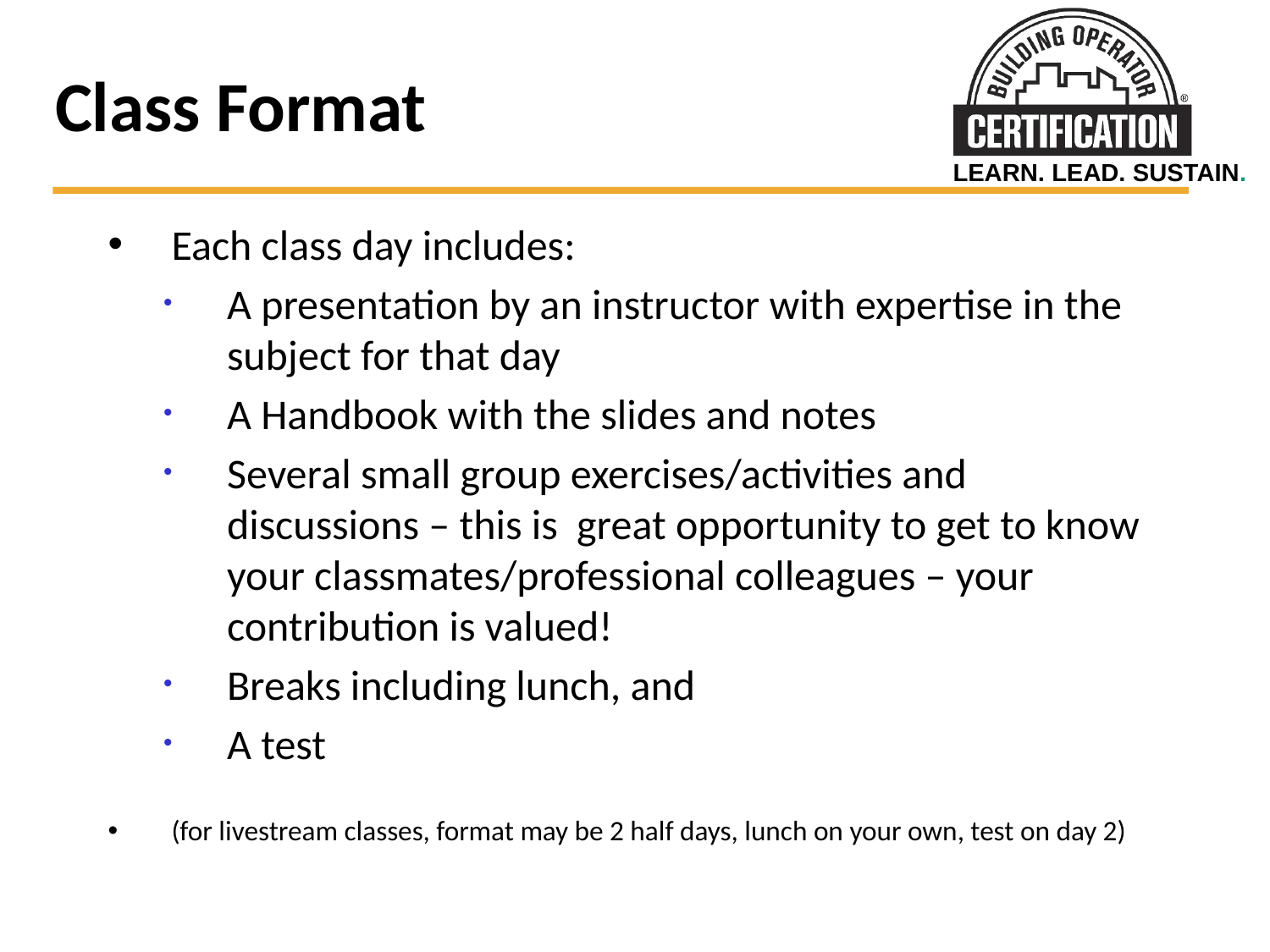

# Class Format
Each class day includes:
A presentation by an instructor with expertise in the subject for that day
A Handbook with the slides and notes
Several small group exercises/activities and discussions – this is  great opportunity to get to know your classmates/professional colleagues – your contribution is valued!
Breaks including lunch, and
A test

(for livestream classes, format may be 2 half days, lunch on your own, test on day 2)